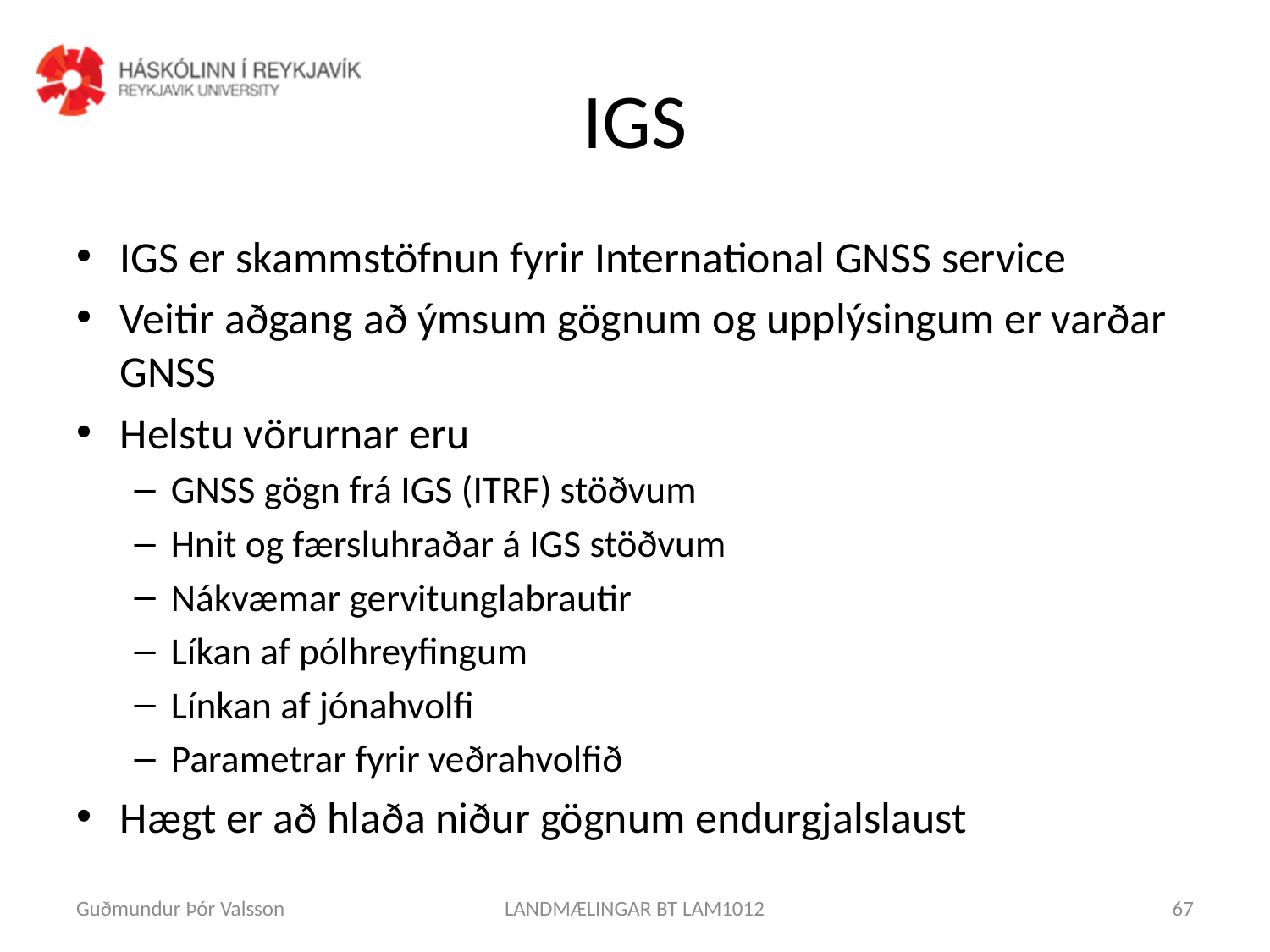

# IGS
IGS er skammstöfnun fyrir International GNSS service
Veitir aðgang að ýmsum gögnum og upplýsingum er varðar GNSS
Helstu vörurnar eru
GNSS gögn frá IGS (ITRF) stöðvum
Hnit og færsluhraðar á IGS stöðvum
Nákvæmar gervitunglabrautir
Líkan af pólhreyfingum
Línkan af jónahvolfi
Parametrar fyrir veðrahvolfið
Hægt er að hlaða niður gögnum endurgjalslaust
Guðmundur Þór Valsson
LANDMÆLINGAR BT LAM1012
67